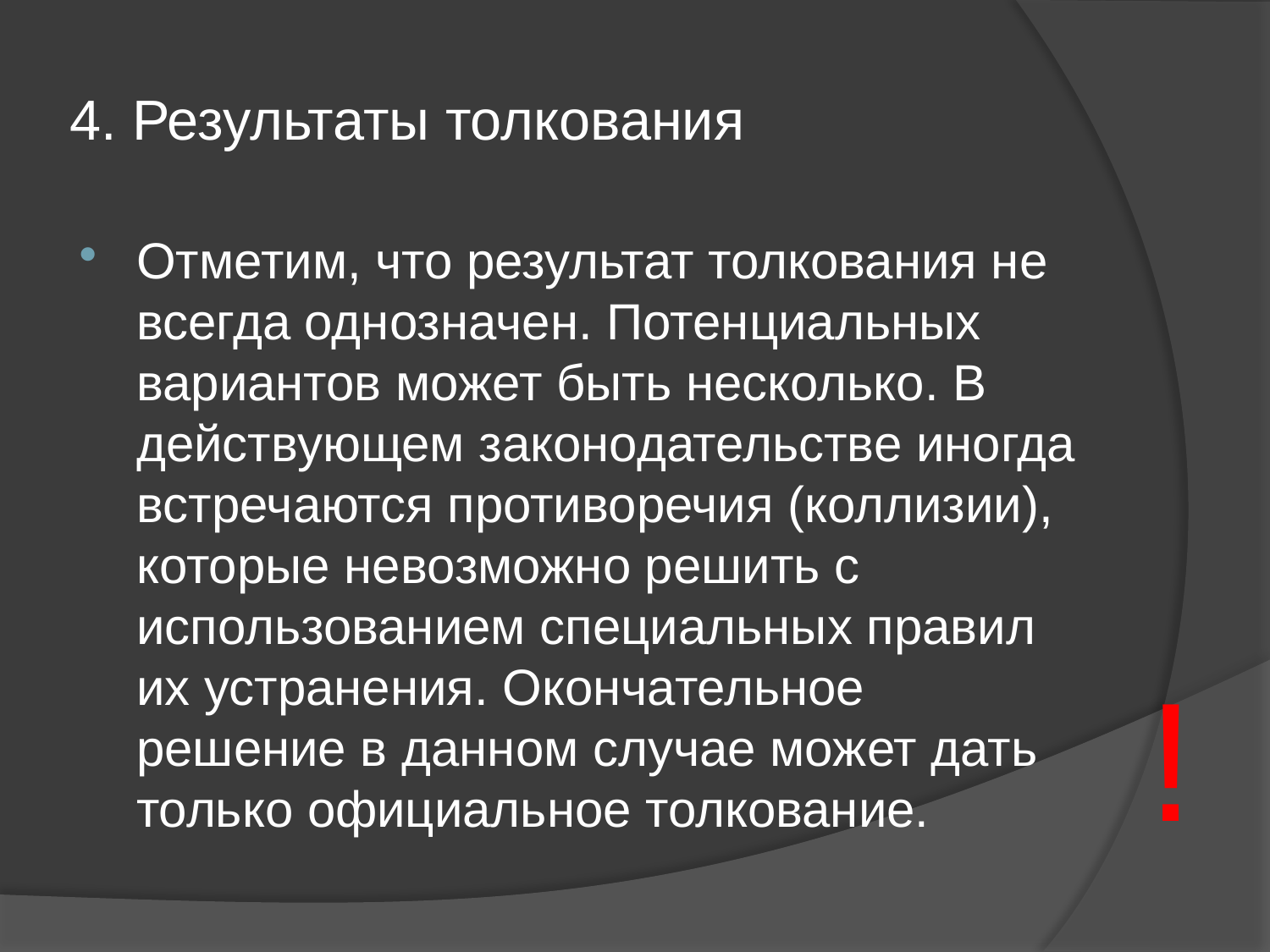

# 4. Результаты толкования
Отметим, что результат толкования не всегда однозначен. Потенциальных вариантов может быть несколько. В действующем законодательстве иногда встречаются противоречия (коллизии), которые невозможно решить с использованием специальных правил их устранения. Окончательное решение в данном случае может дать только официальное толкование.

!